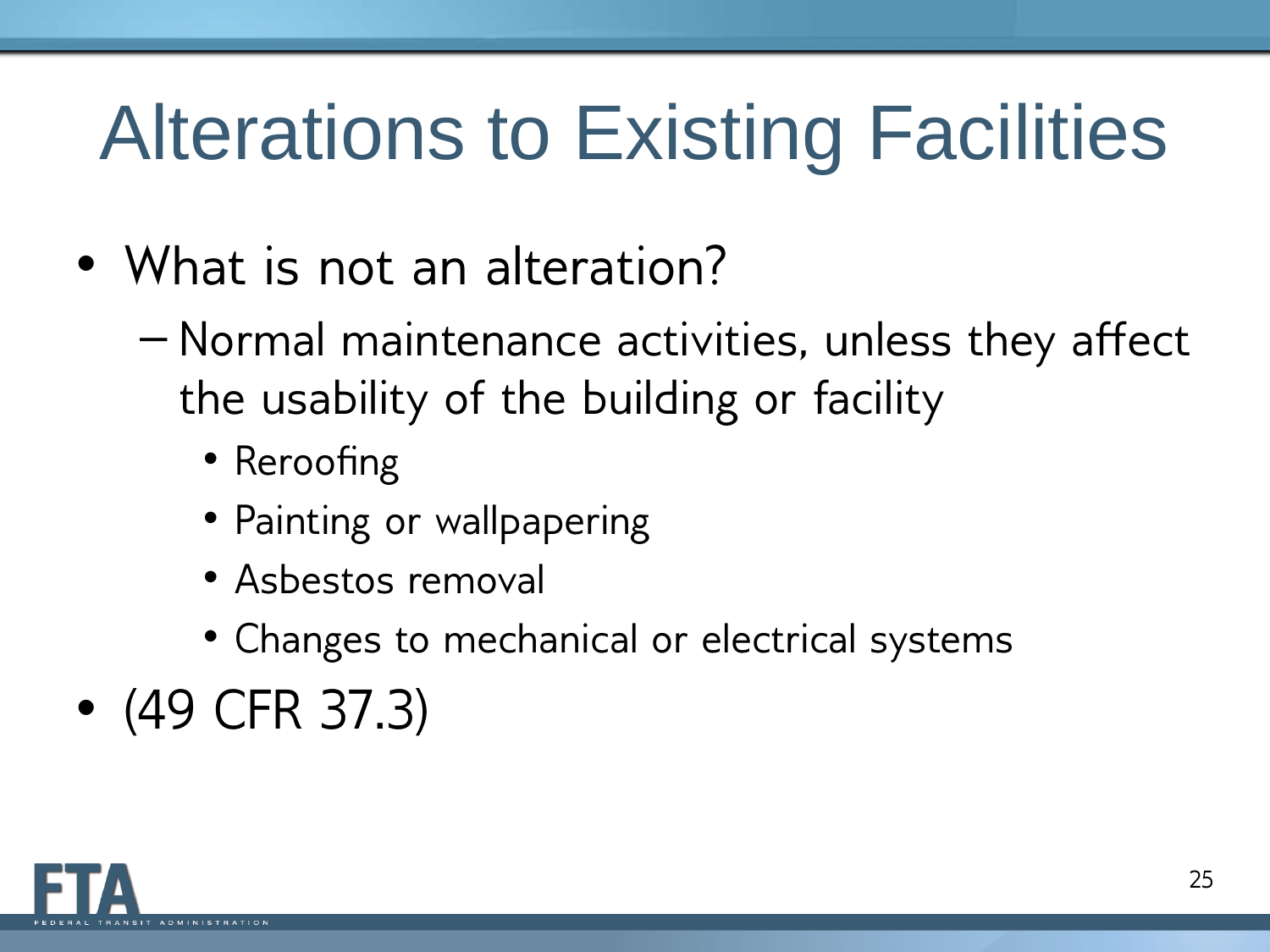

# Alterations to Existing Facilities
What is not an alteration?
Normal maintenance activities, unless they affect the usability of the building or facility
Reroofing
Painting or wallpapering
Asbestos removal
Changes to mechanical or electrical systems
(49 CFR 37.3)

25